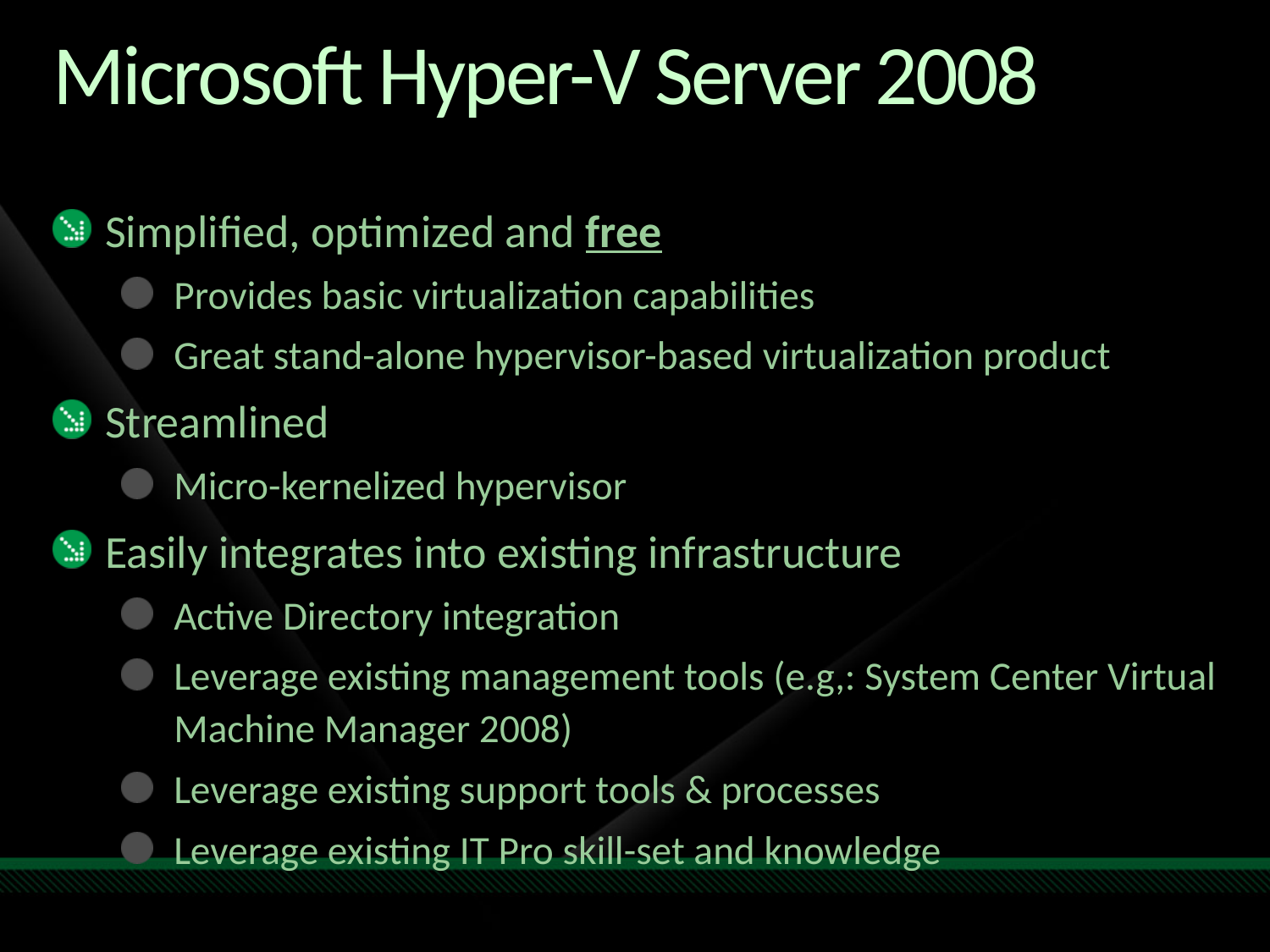

# Microsoft Hyper-V Server 2008
Simplified, optimized and free
Provides basic virtualization capabilities
Great stand-alone hypervisor-based virtualization product
Streamlined
Micro-kernelized hypervisor
Easily integrates into existing infrastructure
Active Directory integration
Leverage existing management tools (e.g,: System Center Virtual Machine Manager 2008)
Leverage existing support tools & processes
Leverage existing IT Pro skill-set and knowledge